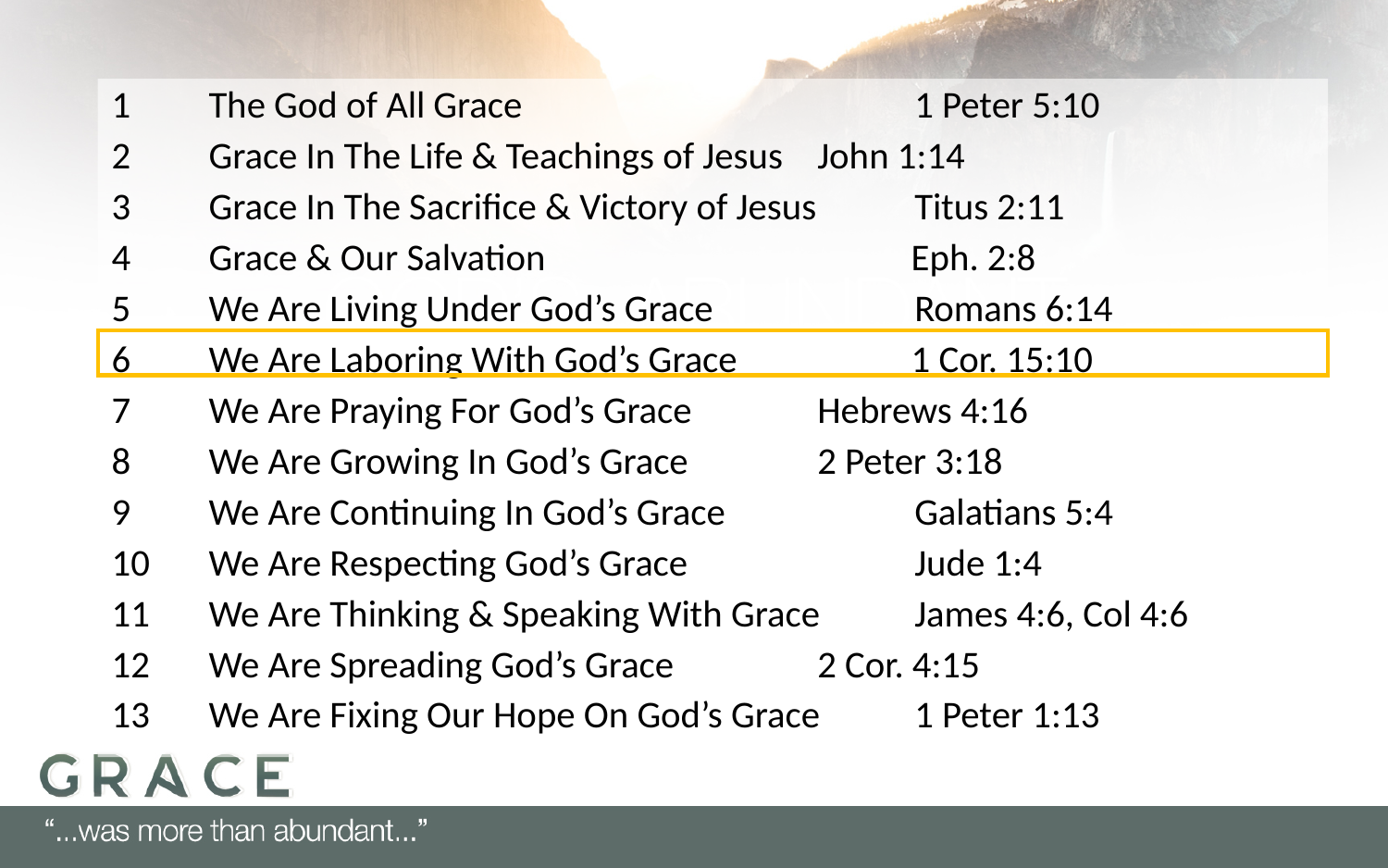

1	The God of All Grace				   1 Peter 5:10
2	Grace In The Life & Teachings of Jesus	   John 1:14
3	Grace In The Sacrifice & Victory of Jesus	   Titus 2:11
4	Grace & Our Salvation			              Eph. 2:8
5	We Are Living Under God’s Grace		   Romans 6:14
6	We Are Laboring With God’s Grace	              1 Cor. 15:10
7	We Are Praying For God’s Grace		   Hebrews 4:16
8	We Are Growing In God’s Grace		   2 Peter 3:18
9	We Are Continuing In God’s Grace		   Galatians 5:4
10	We Are Respecting God’s Grace 		   Jude 1:4
11	We Are Thinking & Speaking With Grace	   James 4:6, Col 4:6
12	We Are Spreading God’s Grace		   2 Cor. 4:15
13	We Are Fixing Our Hope On God’s Grace	   1 Peter 1:13